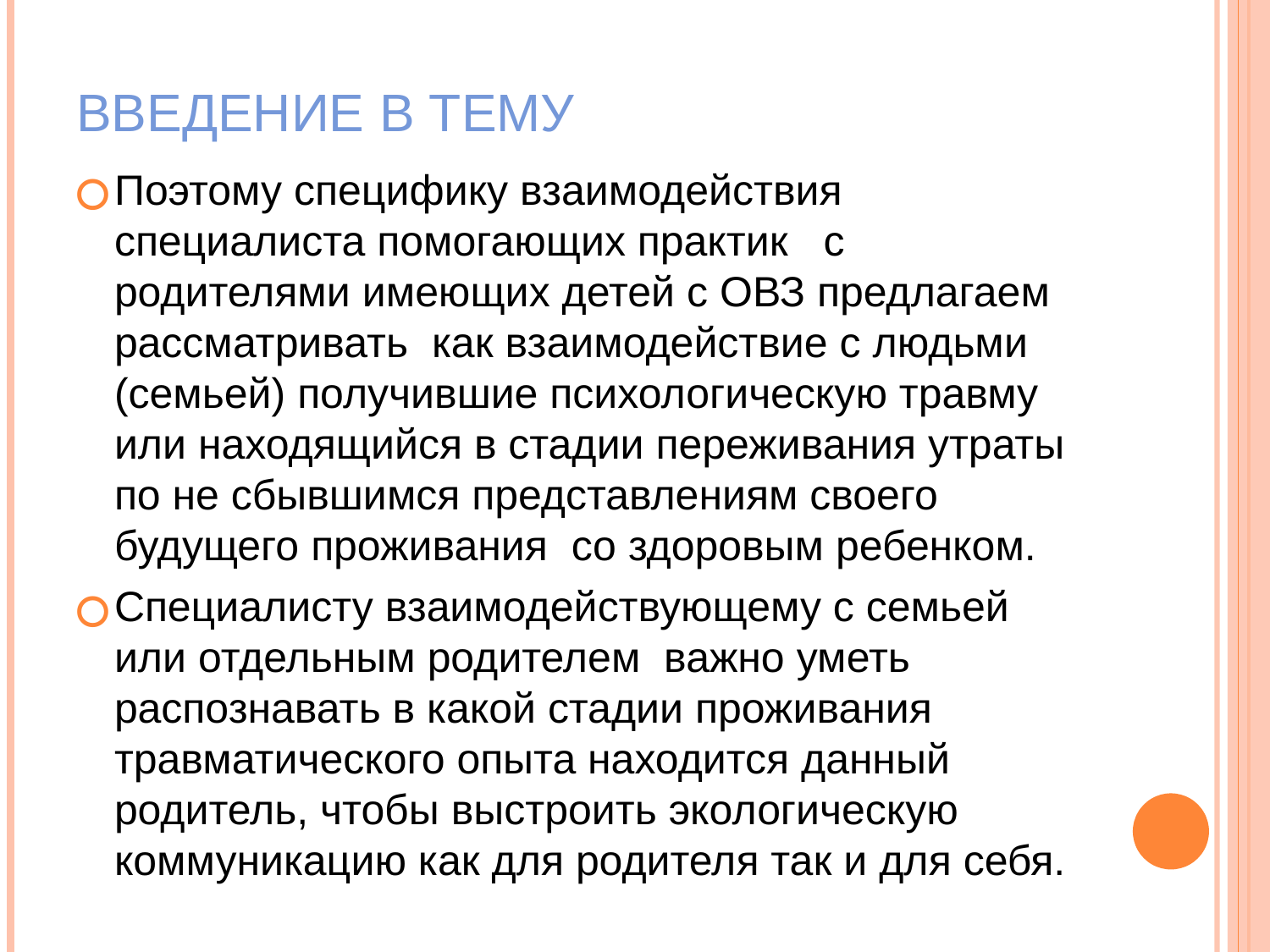

# Введение в тему
Поэтому специфику взаимодействия специалиста помогающих практик   с родителями имеющих детей с ОВЗ предлагаем рассматривать  как взаимодействие с людьми (семьей) получившие психологическую травму или находящийся в стадии переживания утраты по не сбывшимся представлениям своего  будущего проживания  со здоровым ребенком.
Специалисту взаимодействующему с семьей или отдельным родителем  важно уметь распознавать в какой стадии проживания травматического опыта находится данный родитель, чтобы выстроить экологическую коммуникацию как для родителя так и для себя.